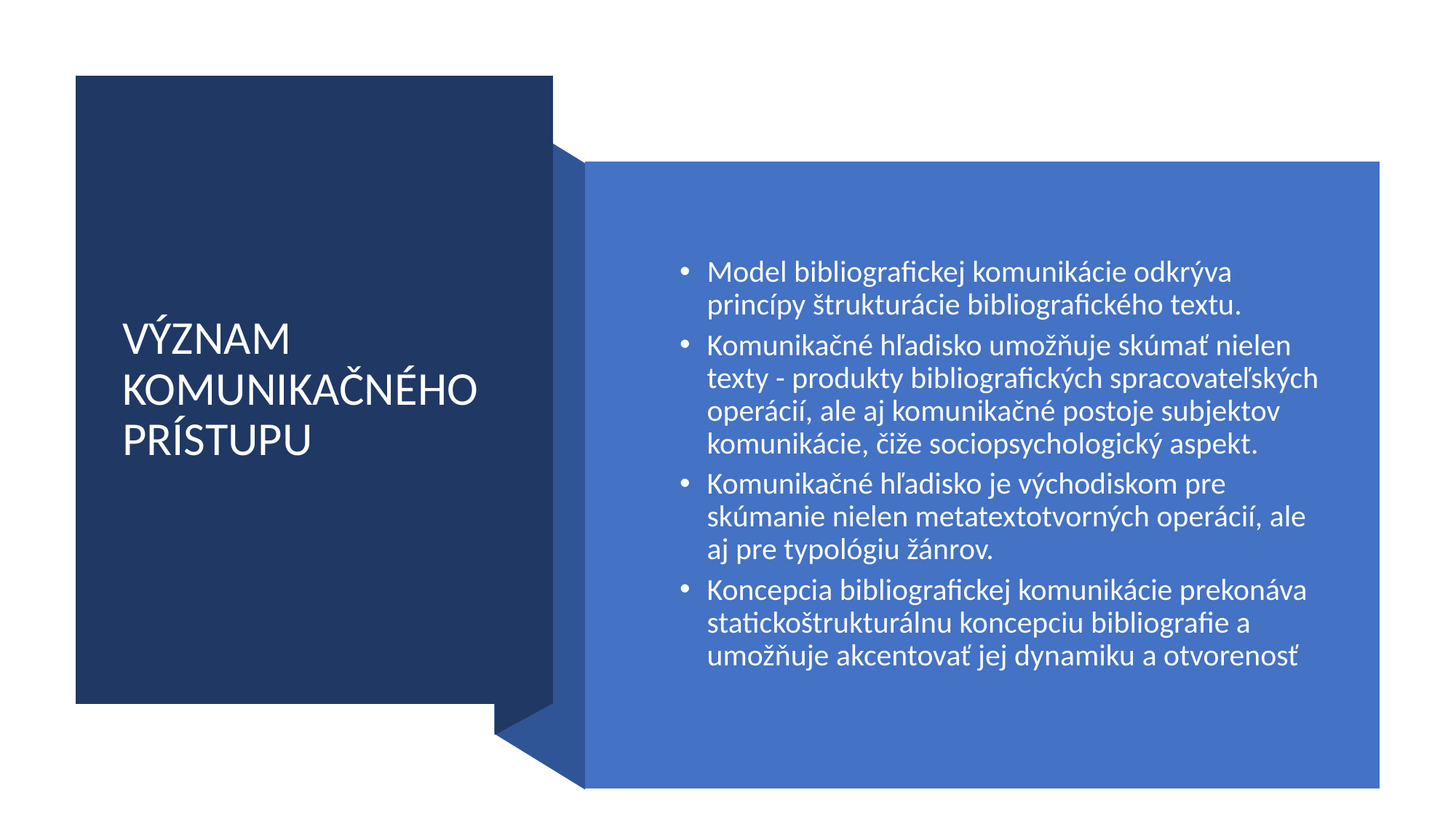

# Význam komunikačného prístupu

Model bibliografickej komunikácie odkrýva princípy štrukturácie bibliografického textu.
Komunikačné hľadisko umožňuje skúmať nielen texty - produkty bibliografických spracovateľských operácií, ale aj komunikačné postoje subjektov komunikácie, čiže sociopsychologický aspekt.
Komunikačné hľadisko je východiskom pre skúmanie nielen metatextotvorných operácií, ale aj pre typológiu žánrov.
Koncepcia bibliografickej komunikácie prekonáva statickoštrukturálnu koncepciu bibliografie a umožňuje akcentovať jej dynamiku a otvorenosť